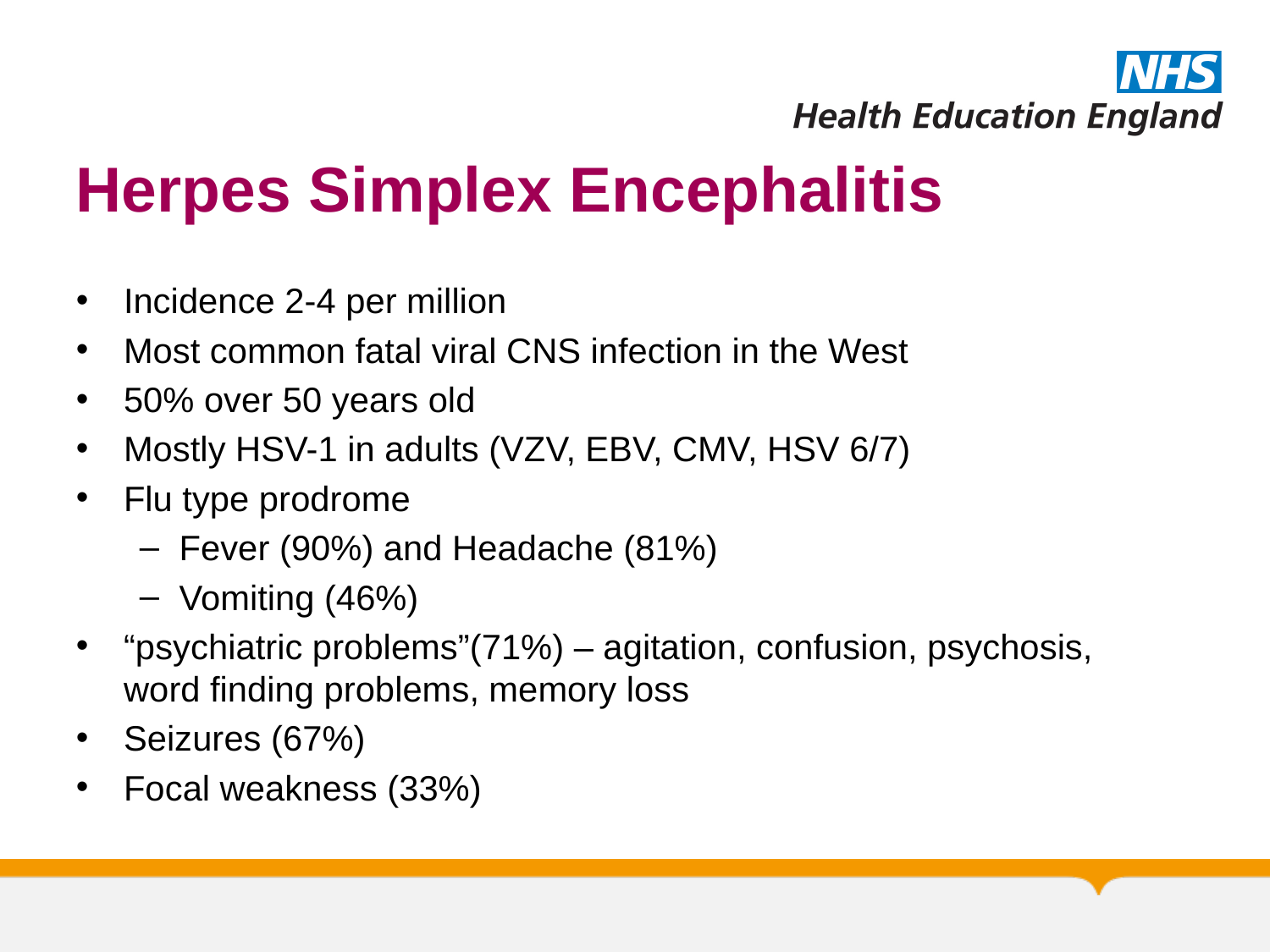

# Herpes Simplex Encephalitis
Incidence 2-4 per million
Most common fatal viral CNS infection in the West
50% over 50 years old
Mostly HSV-1 in adults (VZV, EBV, CMV, HSV 6/7)
Flu type prodrome
Fever (90%) and Headache (81%)
Vomiting (46%)
“psychiatric problems”(71%) – agitation, confusion, psychosis, word finding problems, memory loss
Seizures (67%)
Focal weakness (33%)